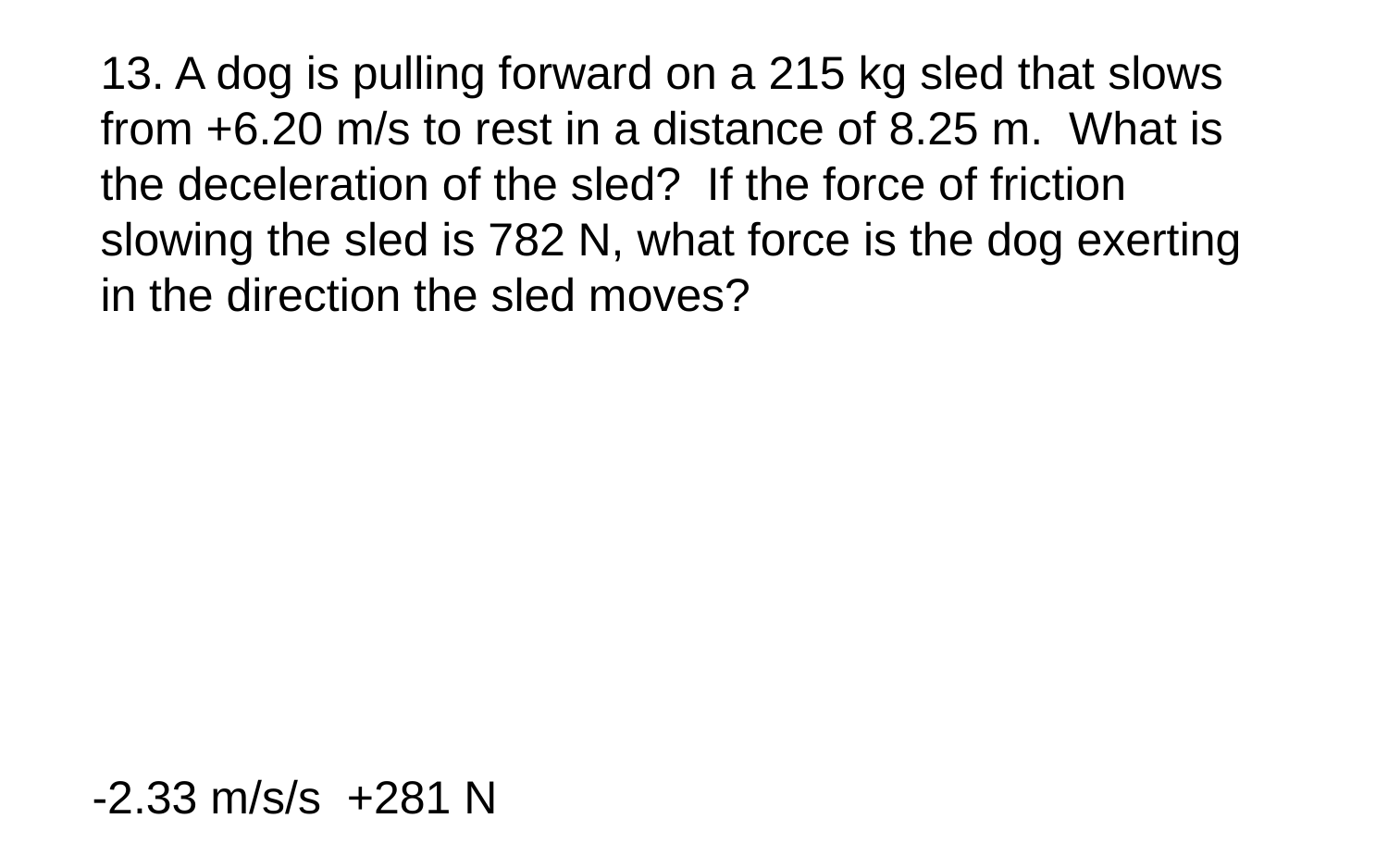

13. A dog is pulling forward on a 215 kg sled that slows from +6.20 m/s to rest in a distance of 8.25 m.  What is the deceleration of the sled?  If the force of friction slowing the sled is 782 N, what force is the dog exerting in the direction the sled moves?
-2.33 m/s/s  +281 N